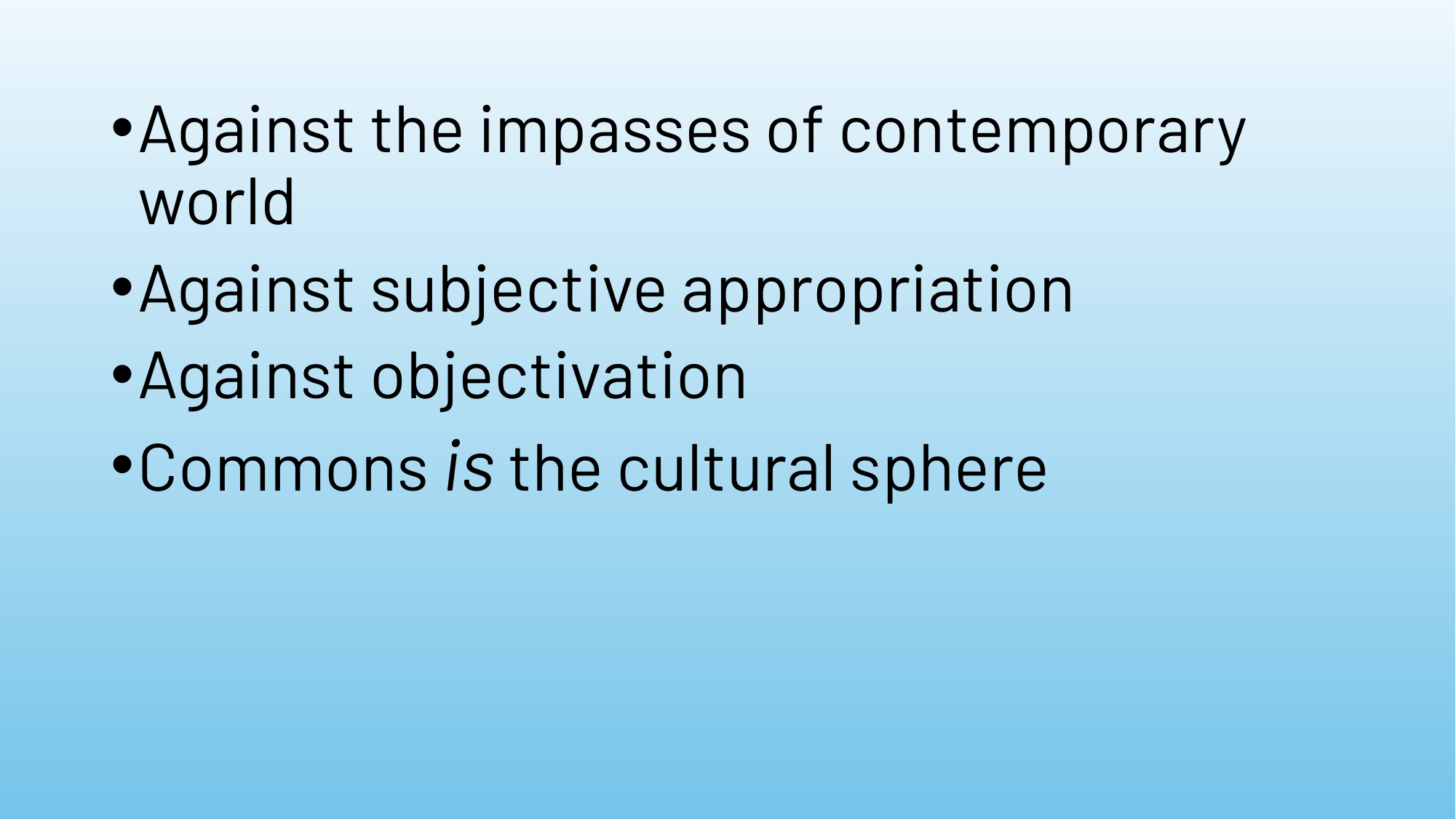

Against the impasses of contemporary world
Against subjective appropriation
Against objectivation
Commons is the cultural sphere